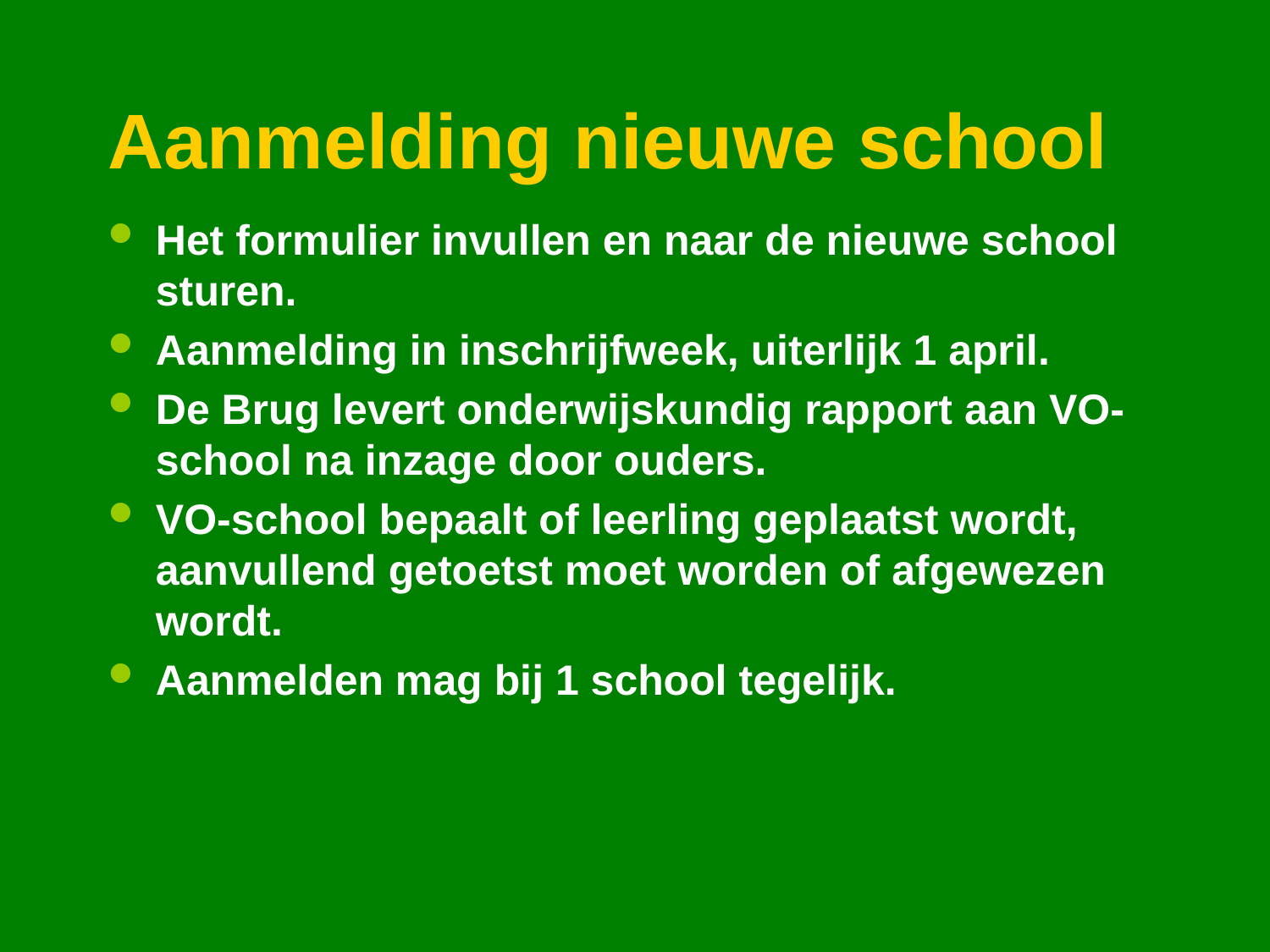

# Aanmelding nieuwe school
Het formulier invullen en naar de nieuwe school sturen.
Aanmelding in inschrijfweek, uiterlijk 1 april.
De Brug levert onderwijskundig rapport aan VO-school na inzage door ouders.
VO-school bepaalt of leerling geplaatst wordt, aanvullend getoetst moet worden of afgewezen wordt.
Aanmelden mag bij 1 school tegelijk.